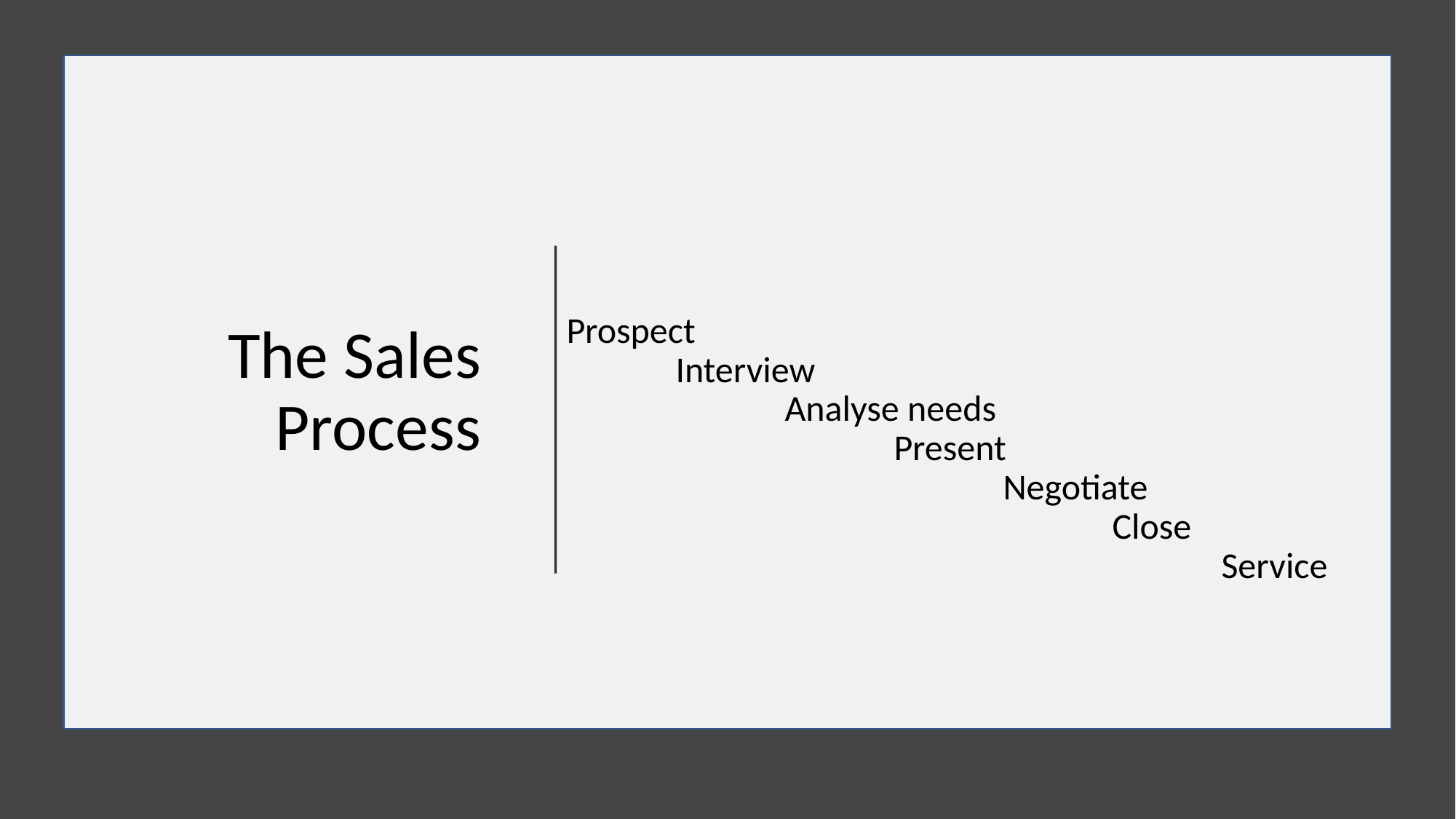

# The Sales Process

Prospect
	Interview
		Analyse needs
			Present
				Negotiate
					Close
						Service